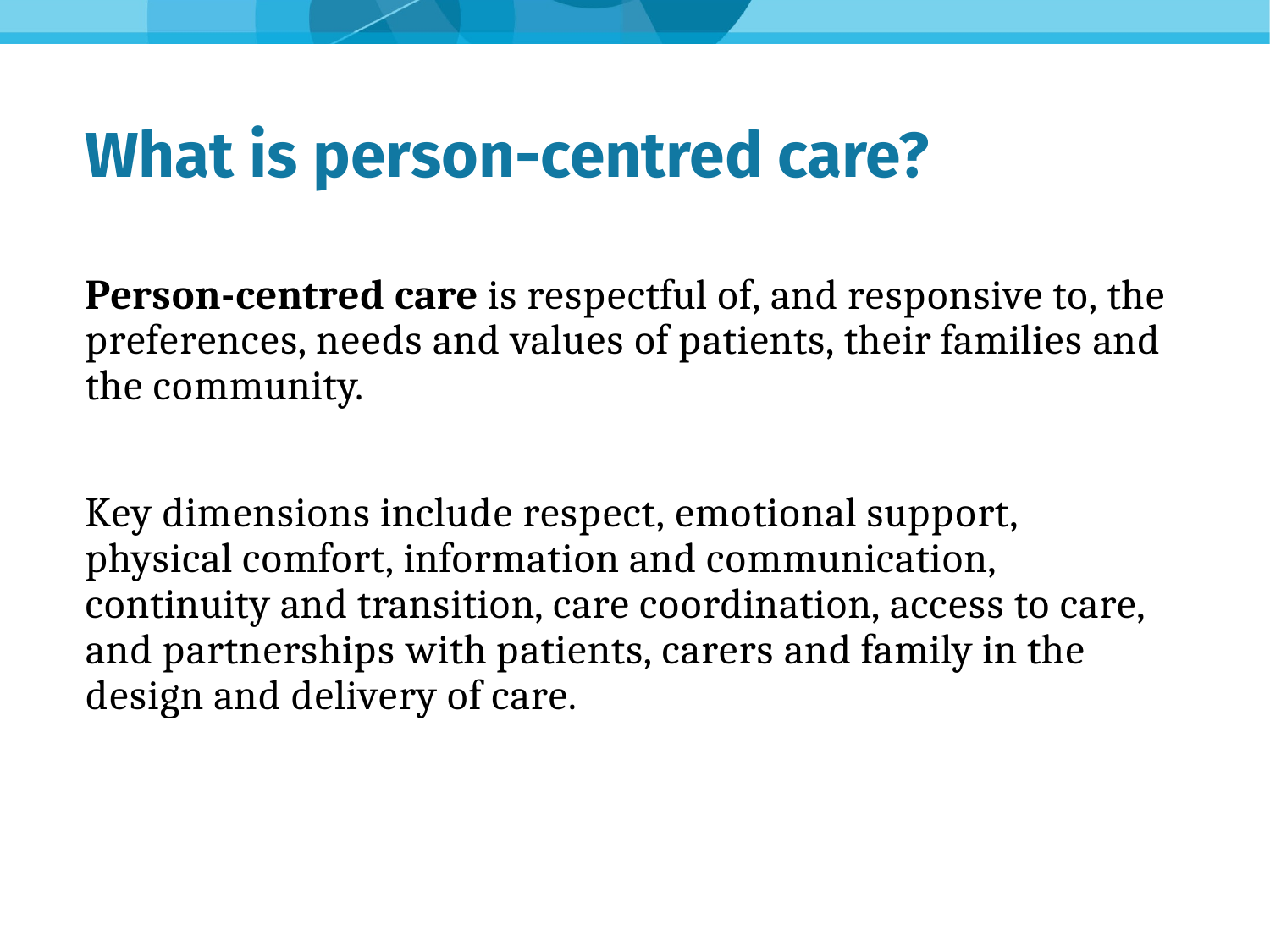

# What is person-centred care?
Person-centred care is respectful of, and responsive to, the preferences, needs and values of patients, their families and the community.

Key dimensions include respect, emotional support, physical comfort, information and communication, continuity and transition, care coordination, access to care, and partnerships with patients, carers and family in the design and delivery of care.